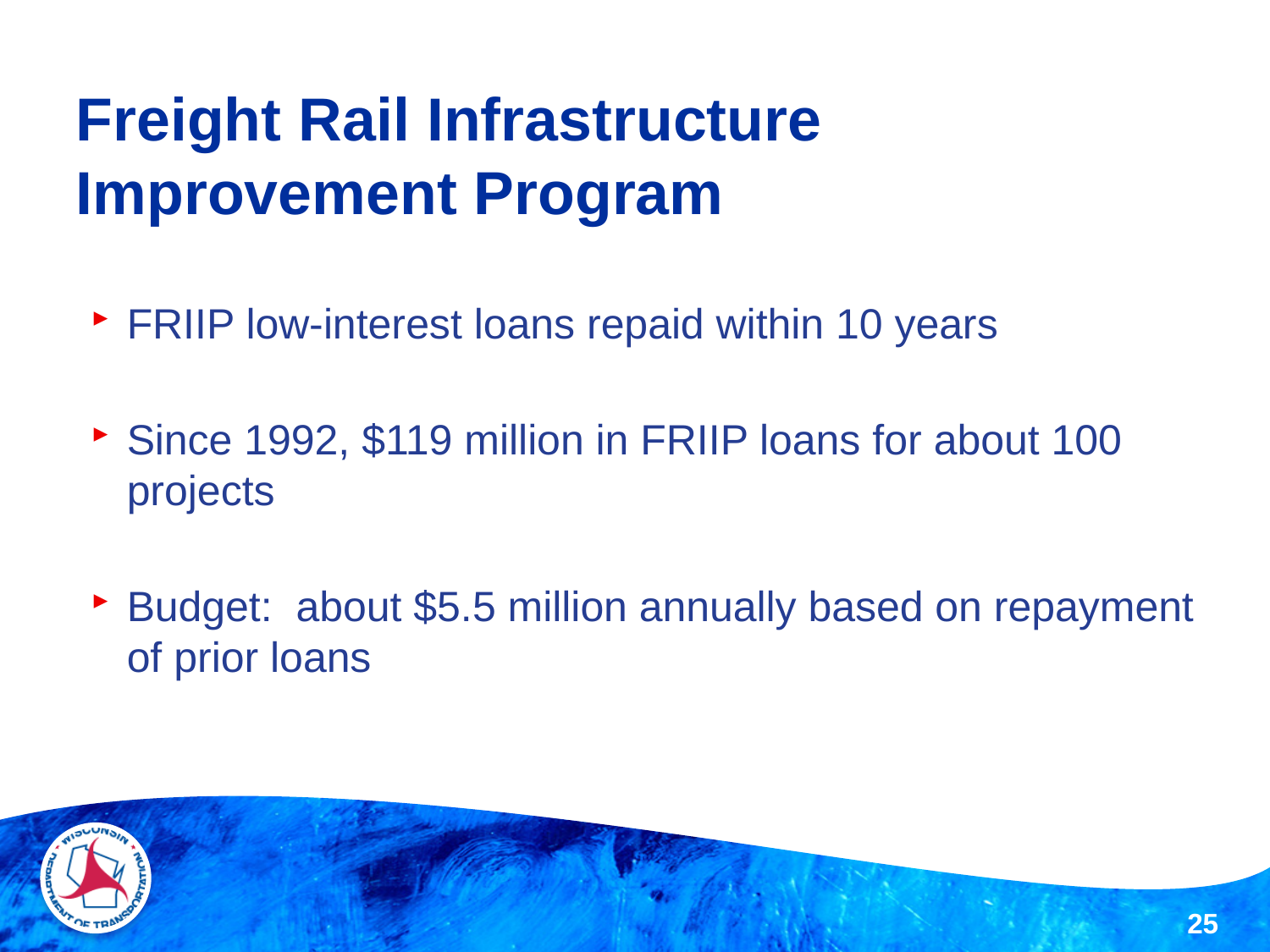

# Freight Rail Infrastructure Improvement Program

FRIIP low-interest loans repaid within 10 years

Since 1992, $119 million in FRIIP loans for about 100 projects

Budget:  about $5.5 million annually based on repayment of prior loans

25